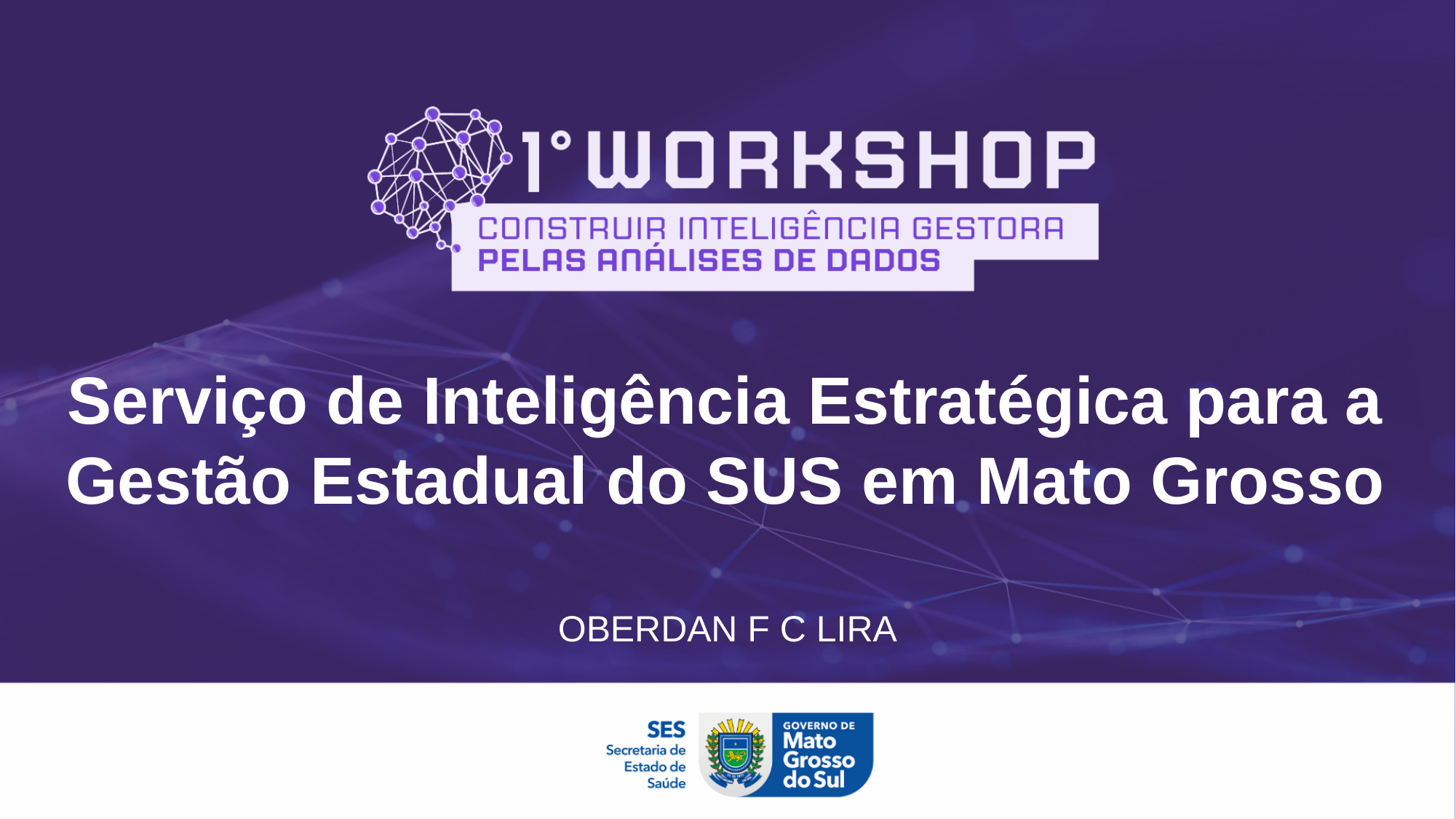

# Serviço de Inteligência Estratégica para a Gestão Estadual do SUS em Mato Grosso
OBERDAN F C LIRA